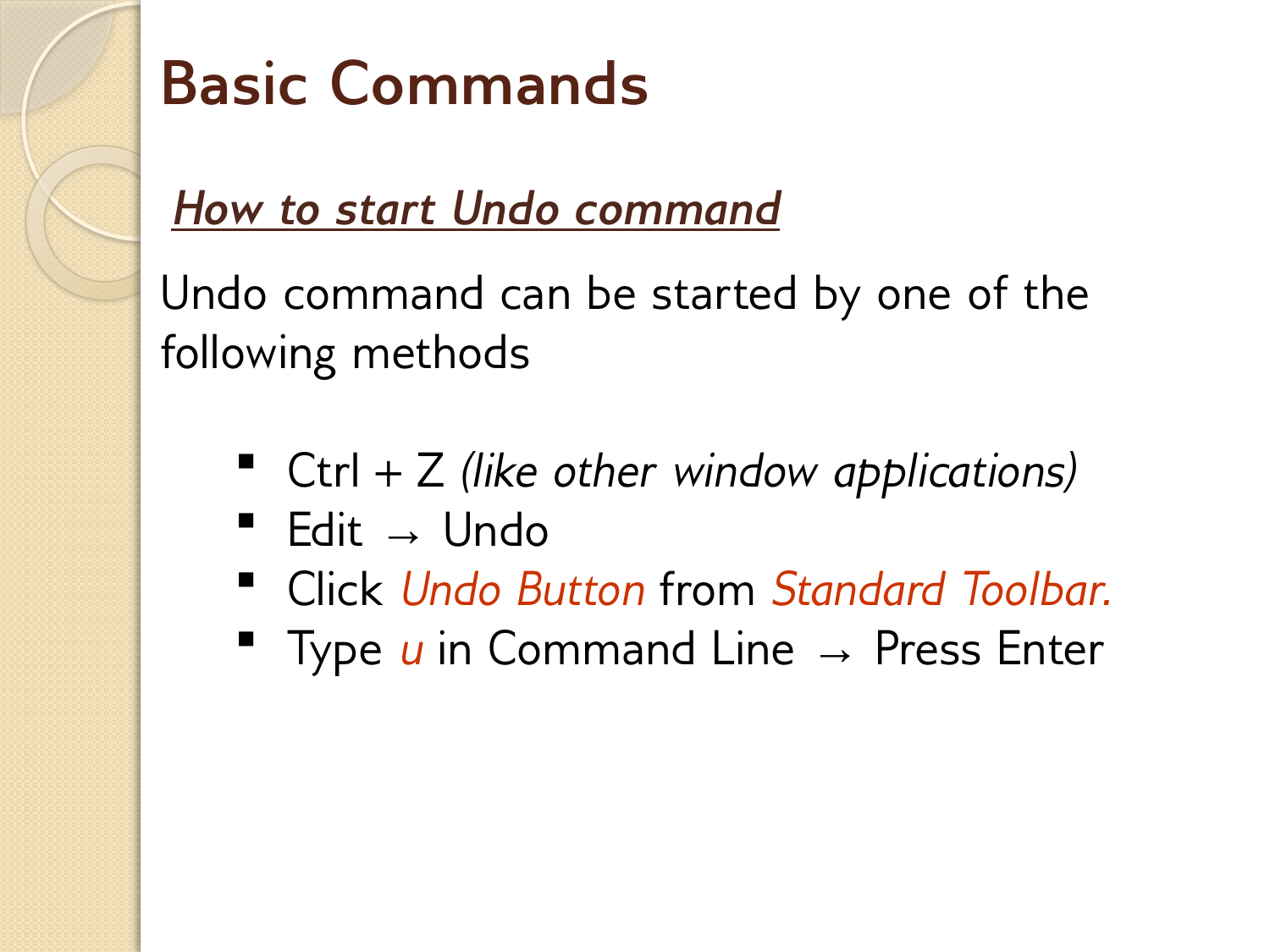

# Basic Commands
How to start Undo command
	Undo command can be started by one of the following methods

Ctrl + Z (like other window applications)
Edit → Undo
Click Undo Button from Standard Toolbar.
Type u in Command Line → Press Enter